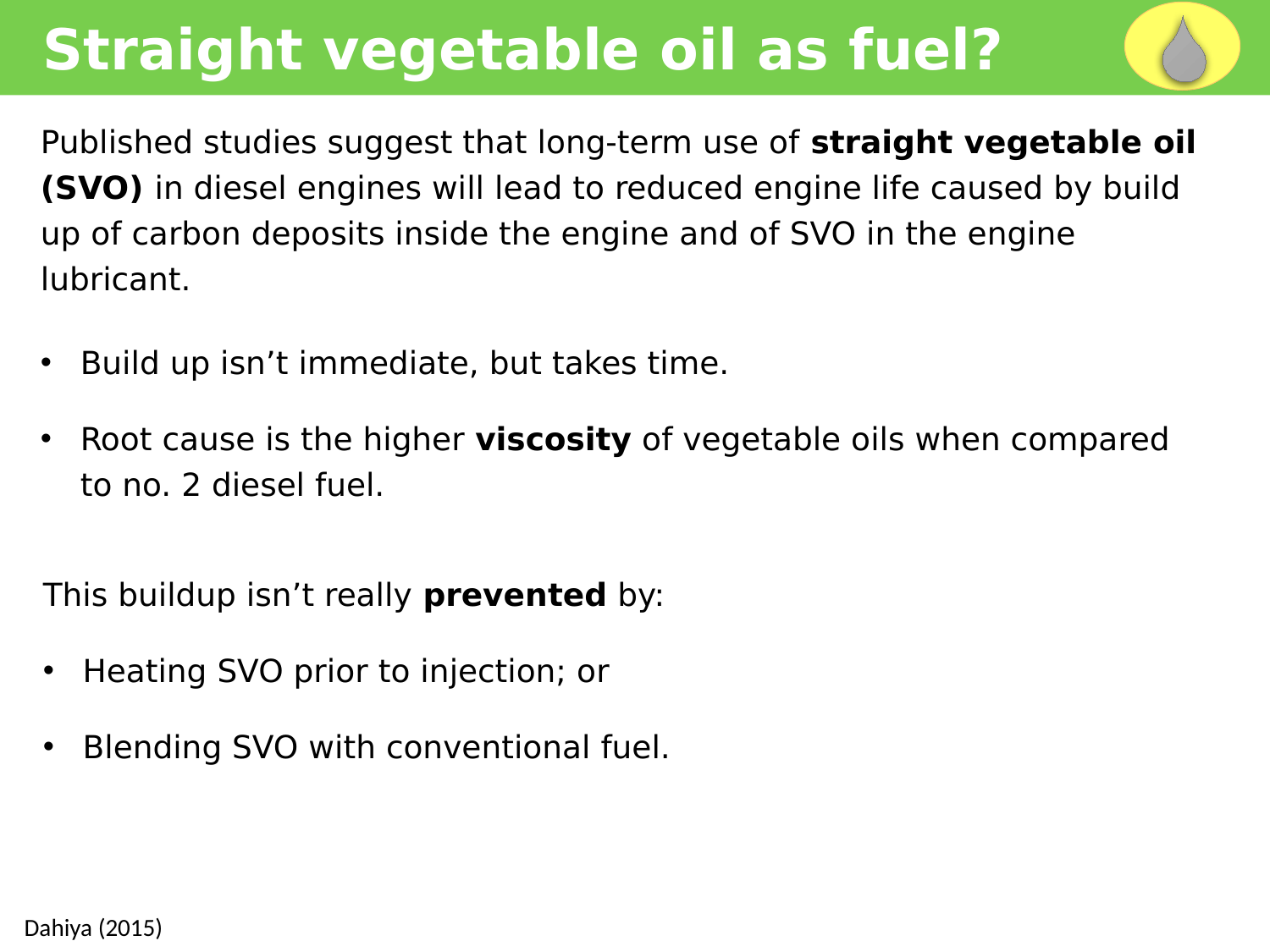

Straight vegetable oil as fuel?
Published studies suggest that long-term use of straight vegetable oil (SVO) in diesel engines will lead to reduced engine life caused by build up of carbon deposits inside the engine and of SVO in the engine lubricant.
Build up isn’t immediate, but takes time.

Root cause is the higher viscosity of vegetable oils when compared to no. 2 diesel fuel.
This buildup isn’t really prevented by:

Heating SVO prior to injection; or

Blending SVO with conventional fuel.
Dahiya (2015)